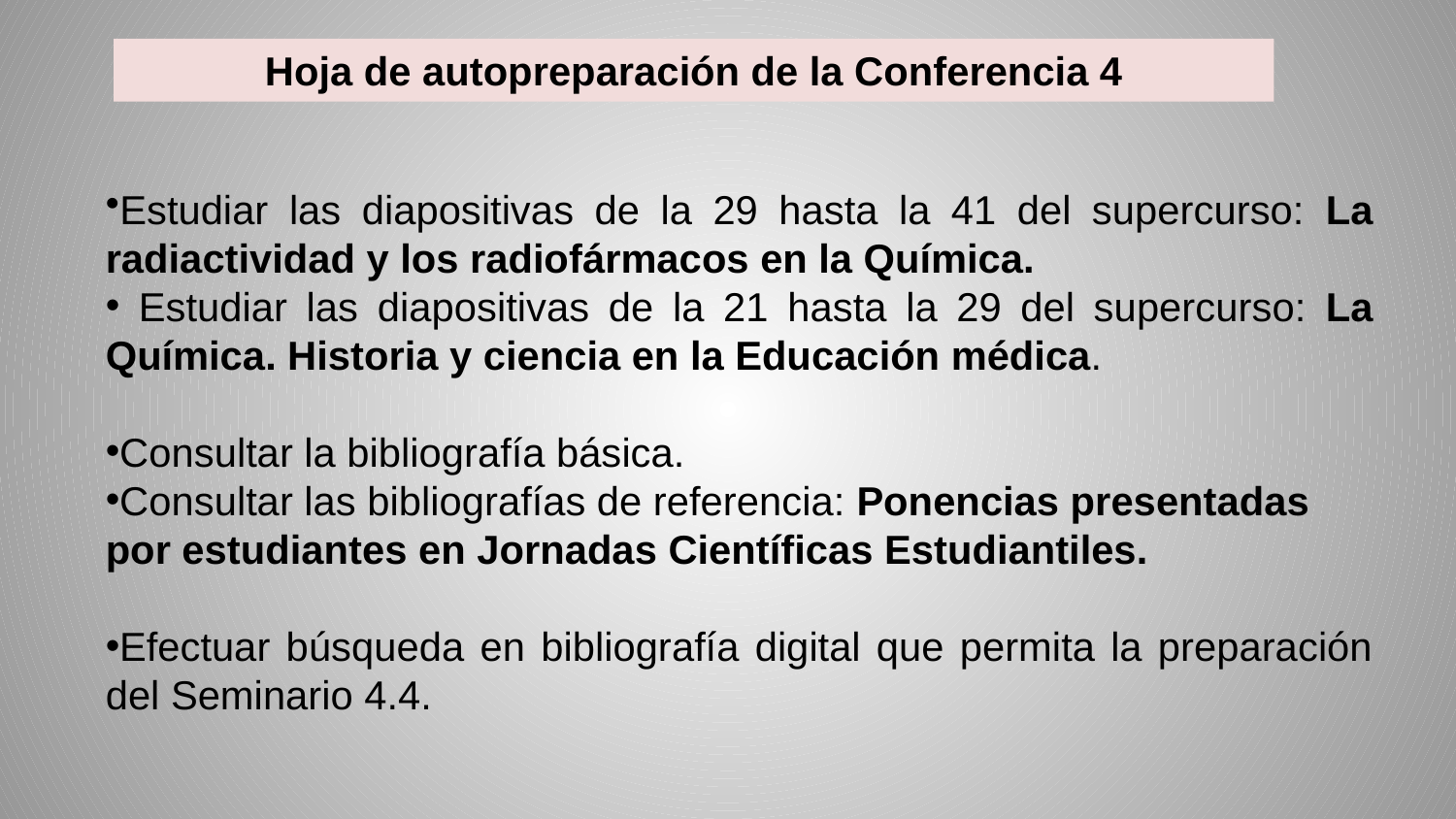

Hoja de autopreparación de la Conferencia 4

Estudiar las diapositivas de la 29 hasta la 41 del supercurso: La radiactividad y los radiofármacos en la Química.
 Estudiar las diapositivas de la 21 hasta la 29 del supercurso: La Química. Historia y ciencia en la Educación médica.

Consultar la bibliografía básica.
Consultar las bibliografías de referencia: Ponencias presentadas por estudiantes en Jornadas Científicas Estudiantiles.

Efectuar búsqueda en bibliografía digital que permita la preparación del Seminario 4.4.